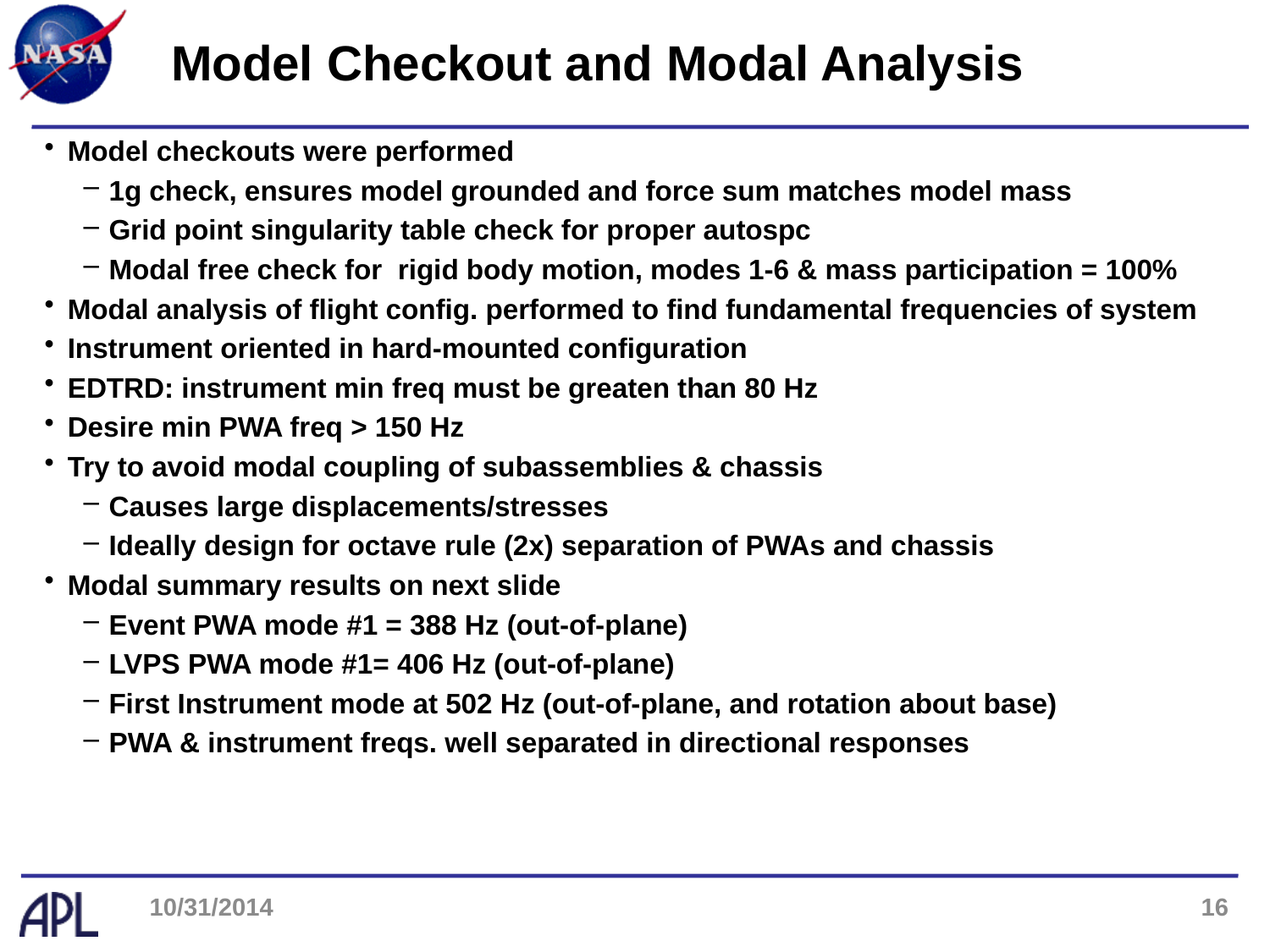

# Model Checkout and Modal Analysis
Model checkouts were performed
1g check, ensures model grounded and force sum matches model mass
Grid point singularity table check for proper autospc
Modal free check for  rigid body motion, modes 1-6 & mass participation = 100%
Modal analysis of flight config. performed to find fundamental frequencies of system
Instrument oriented in hard-mounted configuration
EDTRD: instrument min freq must be greaten than 80 Hz
Desire min PWA freq > 150 Hz
Try to avoid modal coupling of subassemblies & chassis
Causes large displacements/stresses
Ideally design for octave rule (2x) separation of PWAs and chassis
Modal summary results on next slide
Event PWA mode #1 = 388 Hz (out-of-plane)
LVPS PWA mode #1= 406 Hz (out-of-plane)
First Instrument mode at 502 Hz (out-of-plane, and rotation about base)
PWA & instrument freqs. well separated in directional responses
10/31/2014
16